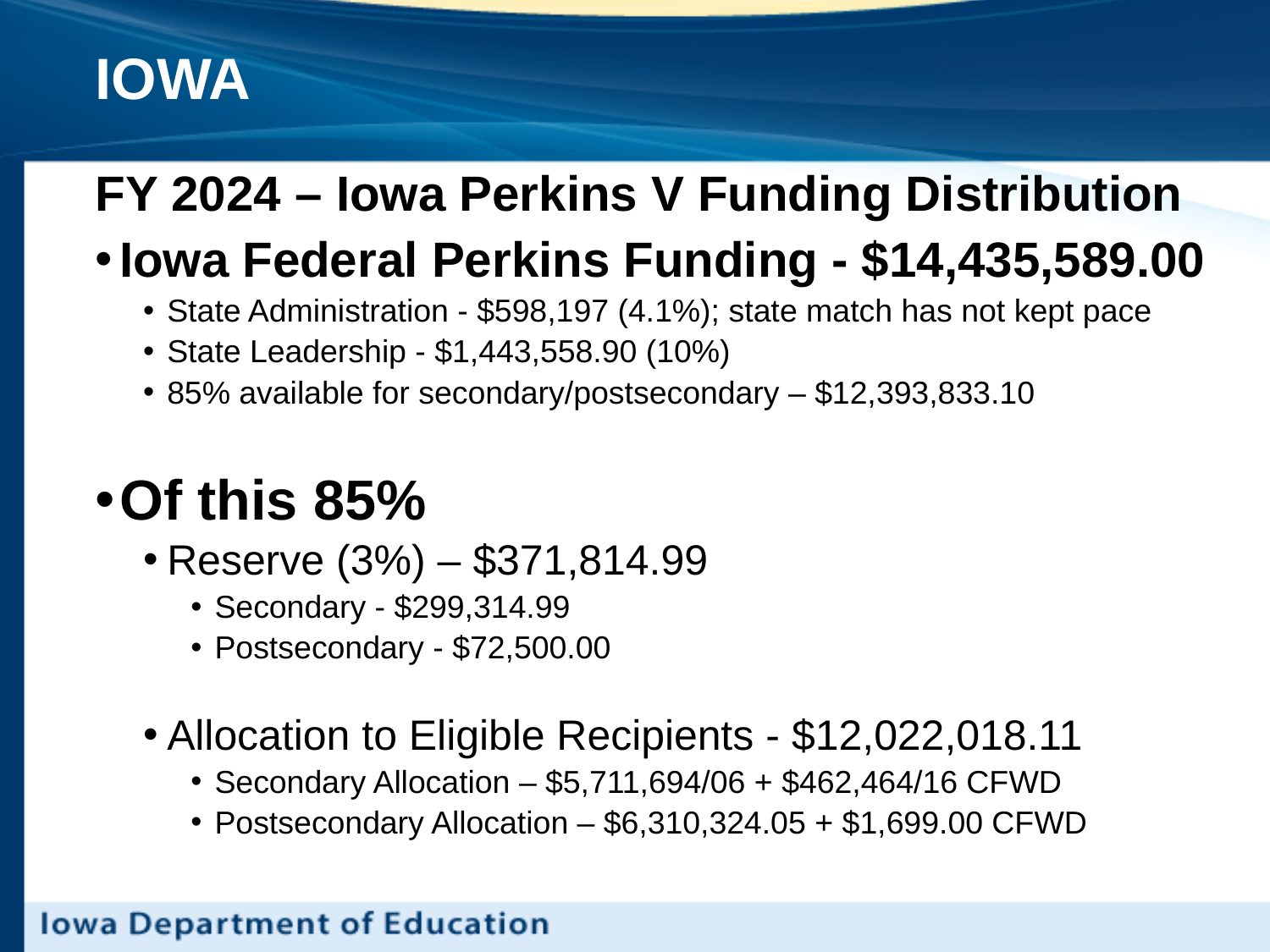

# IOWA
FY 2024 – Iowa Perkins V Funding Distribution
Iowa Federal Perkins Funding - $14,435,589.00
State Administration - $598,197 (4.1%); state match has not kept pace
State Leadership - $1,443,558.90 (10%)
85% available for secondary/postsecondary – $12,393,833.10

Of this 85%
Reserve (3%) – $371,814.99
Secondary - $299,314.99
Postsecondary - $72,500.00

Allocation to Eligible Recipients - $12,022,018.11
Secondary Allocation – $5,711,694/06 + $462,464/16 CFWD
Postsecondary Allocation – $6,310,324.05 + $1,699.00 CFWD